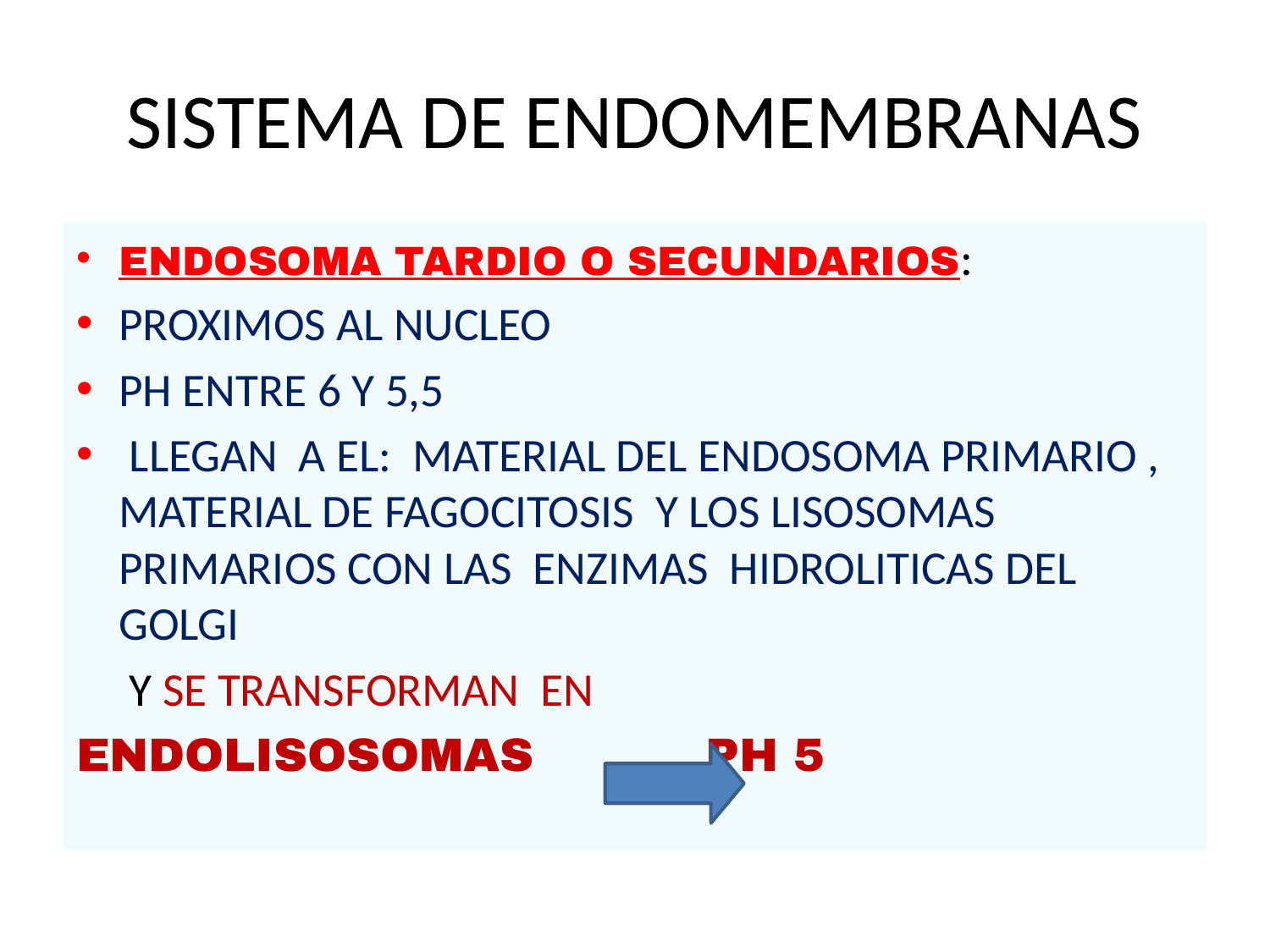

# SISTEMA DE ENDOMEMBRANAS
ENDOSOMA TARDIO O SECUNDARIOS:
PROXIMOS AL NUCLEO
PH ENTRE 6 Y 5,5
 LLEGAN  A EL:  MATERIAL DEL ENDOSOMA PRIMARIO , MATERIAL DE FAGOCITOSIS  Y LOS LISOSOMAS PRIMARIOS CON LAS  ENZIMAS  HIDROLITICAS DEL GOLGI
     Y SE TRANSFORMAN  EN
ENDOLISOSOMAS           PH 5